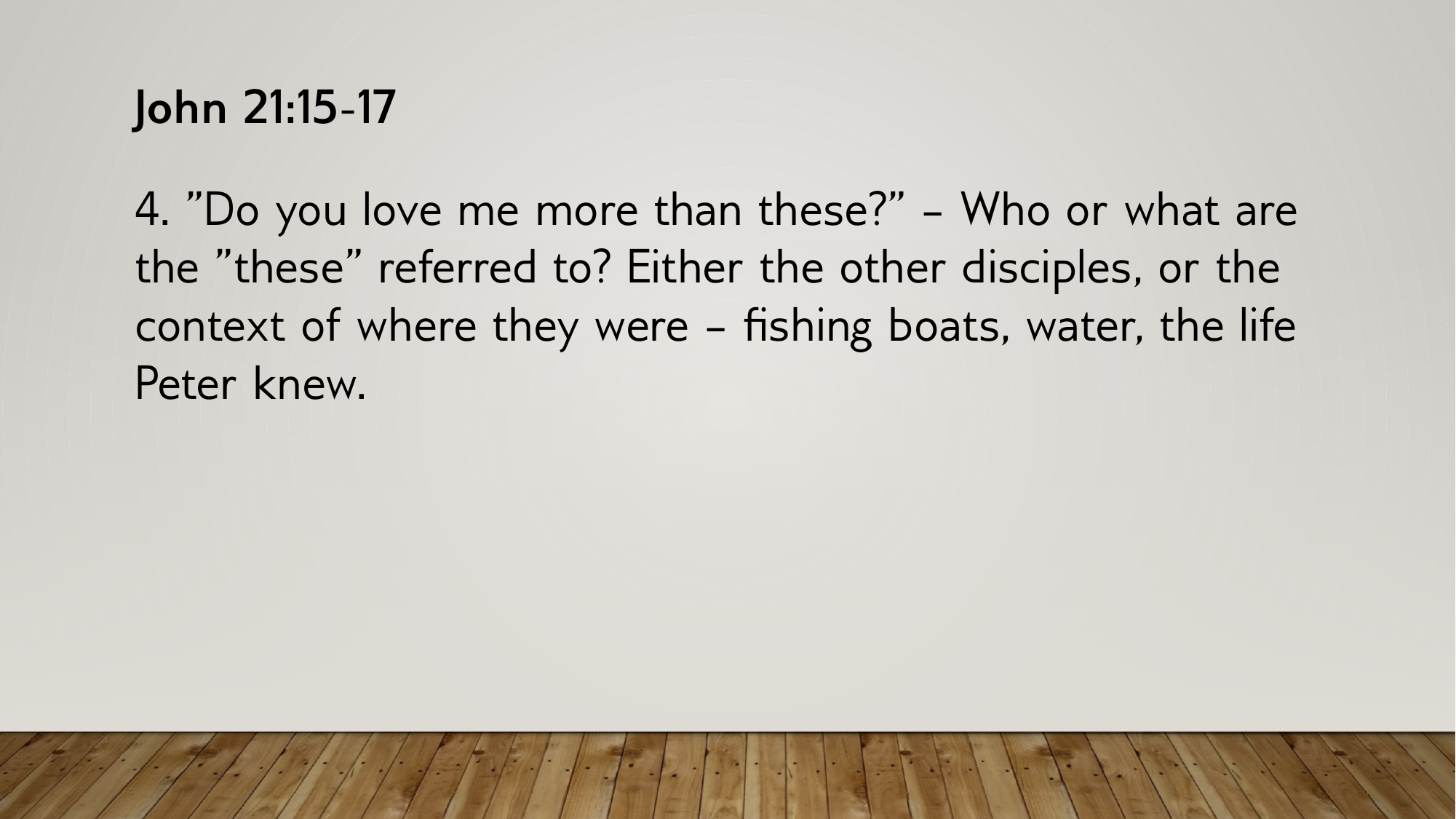

John 21:15-17

4. ”Do you love me more than these?” – Who or what are the ”these” referred to? Either the other disciples, or the context of where they were – fishing boats, water, the life Peter knew.